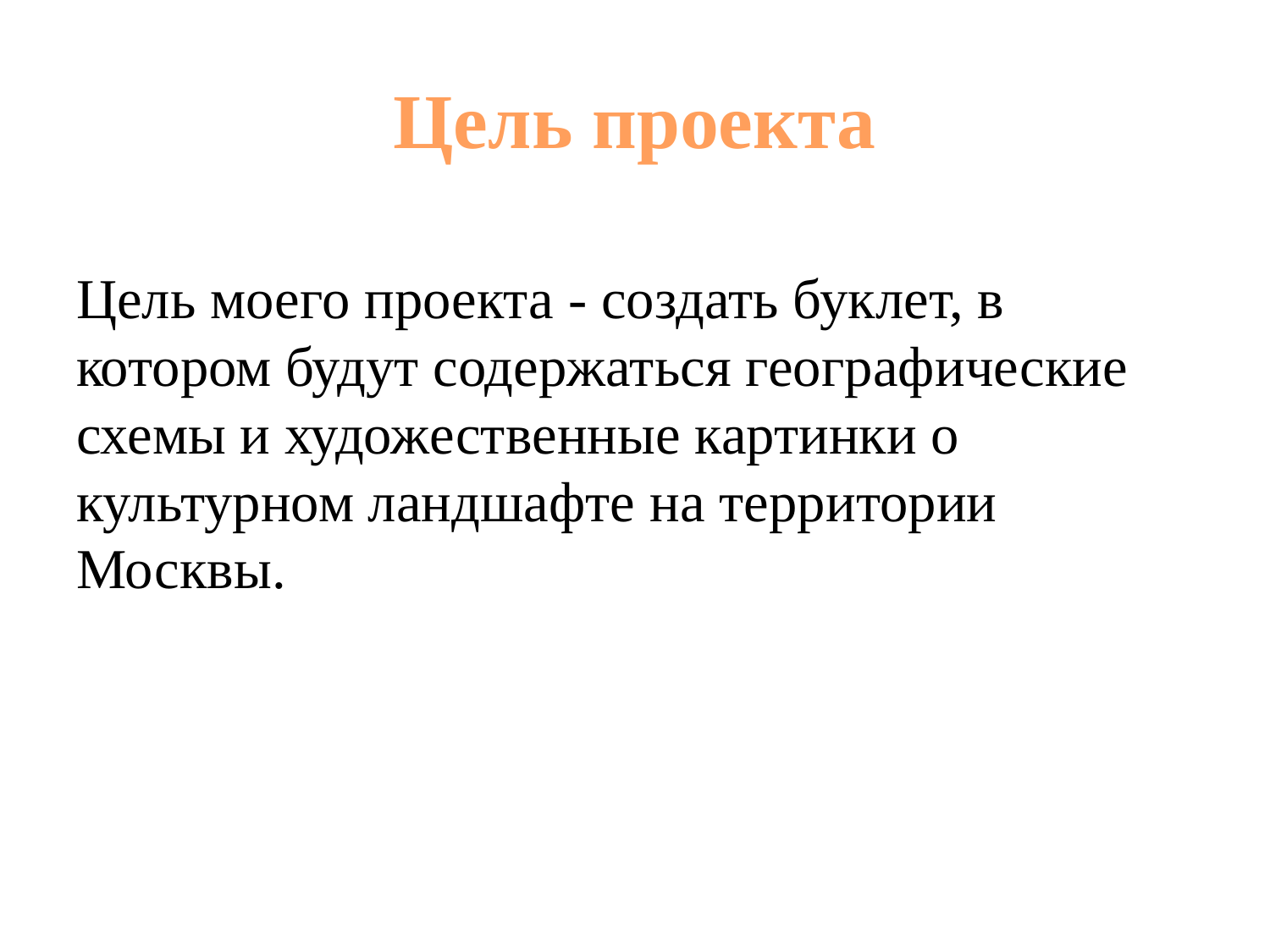

# Цель проекта
Цель моего проекта - создать буклет, в котором будут содержаться географические схемы и художественные картинки о культурном ландшафте на территории Москвы.